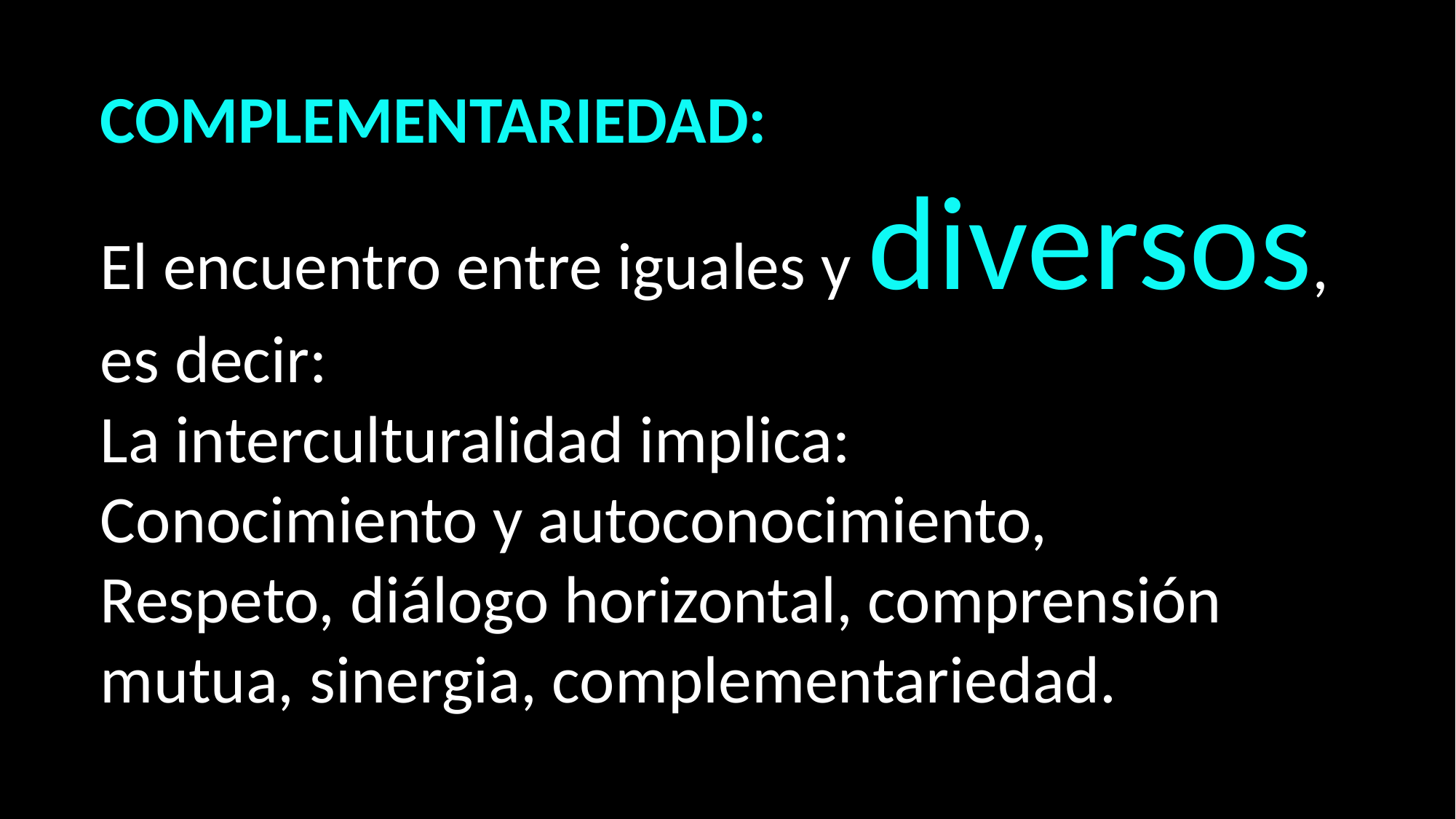

COMPLEMENTARIEDAD:
El encuentro entre iguales y diversos, es decir:
La interculturalidad implica:
Conocimiento y autoconocimiento,
Respeto, diálogo horizontal, comprensión mutua, sinergia, complementariedad.